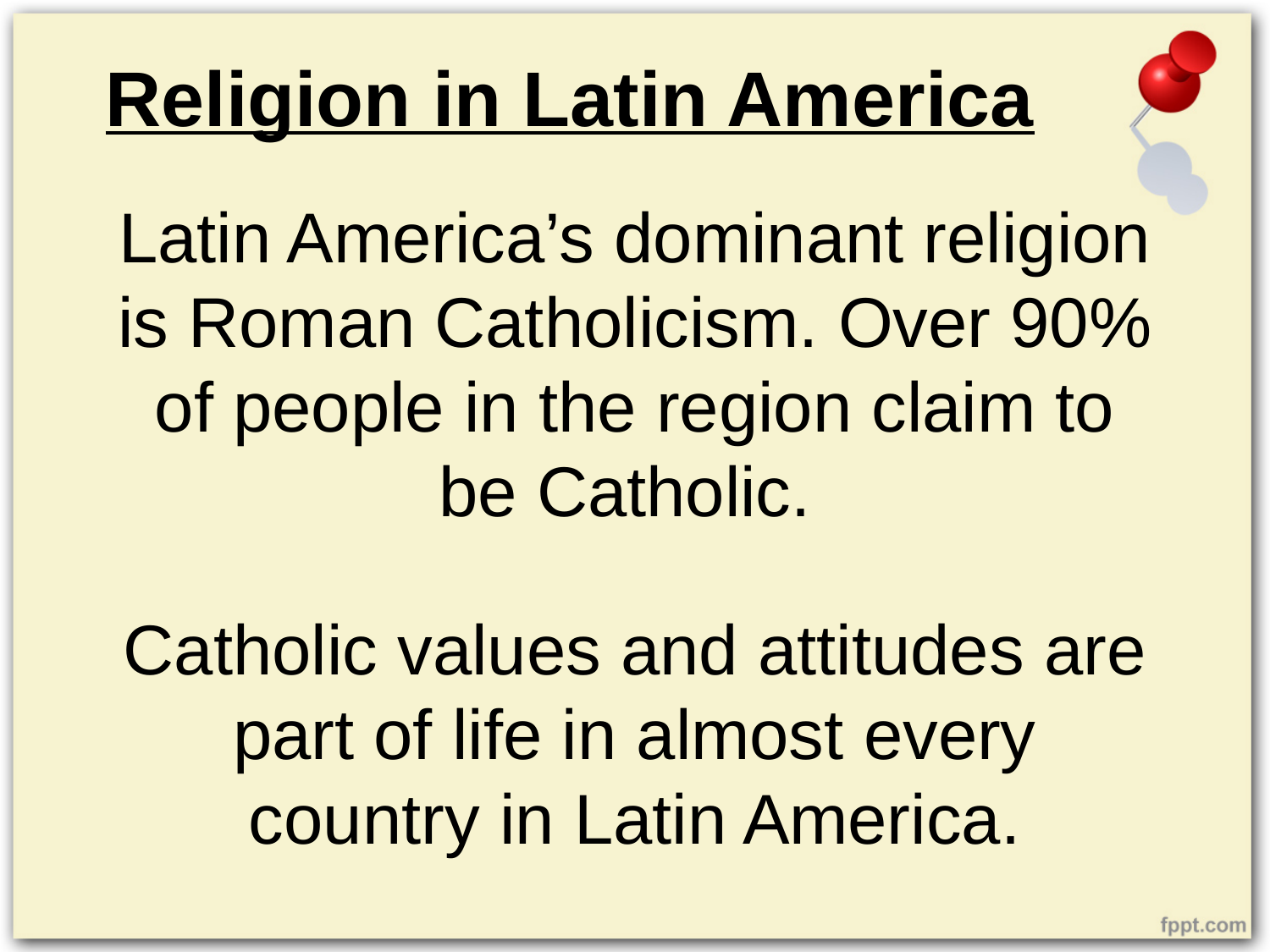

# Religion in Latin America
Latin America’s dominant religion is Roman Catholicism. Over 90% of people in the region claim to be Catholic.

Catholic values and attitudes are part of life in almost every country in Latin America.